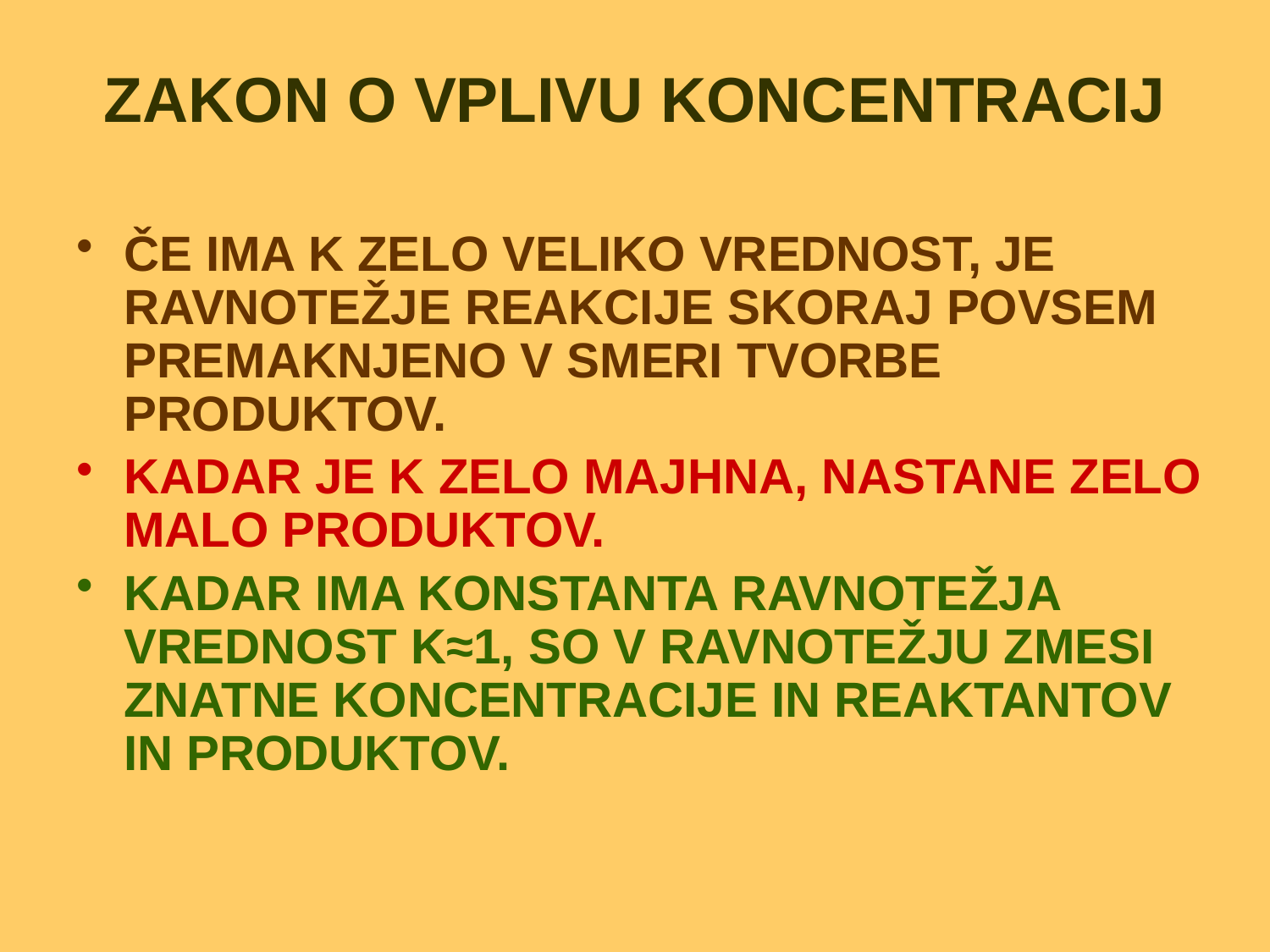

# ZAKON O VPLIVU KONCENTRACIJ
ČE IMA K ZELO VELIKO VREDNOST, JE RAVNOTEŽJE REAKCIJE SKORAJ POVSEM PREMAKNJENO V SMERI TVORBE PRODUKTOV.
KADAR JE K ZELO MAJHNA, NASTANE ZELO MALO PRODUKTOV.
KADAR IMA KONSTANTA RAVNOTEŽJA VREDNOST K≈1, SO V RAVNOTEŽJU ZMESI ZNATNE KONCENTRACIJE IN REAKTANTOV IN PRODUKTOV.